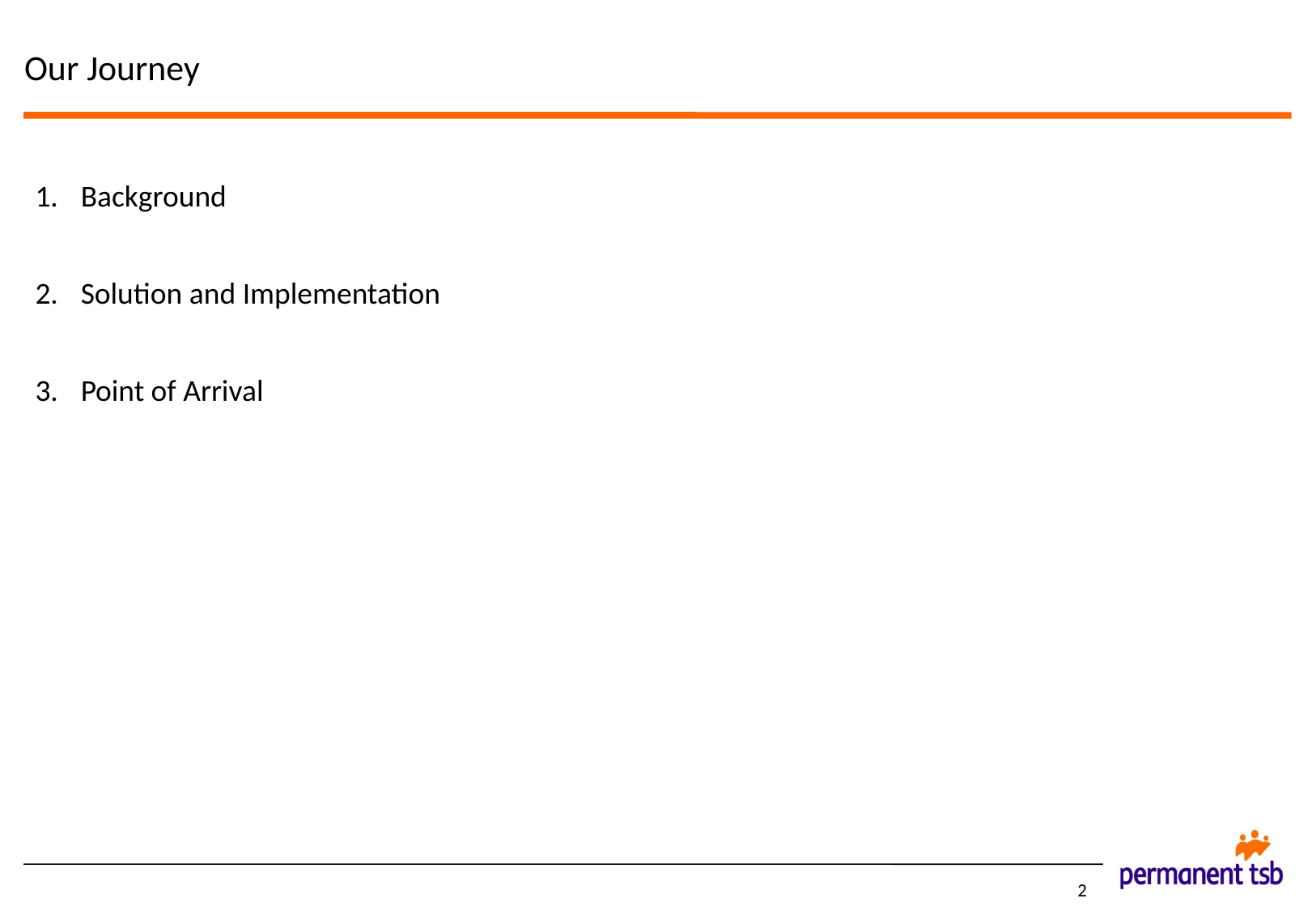

# Our Journey
Background

Solution and Implementation

Point of Arrival